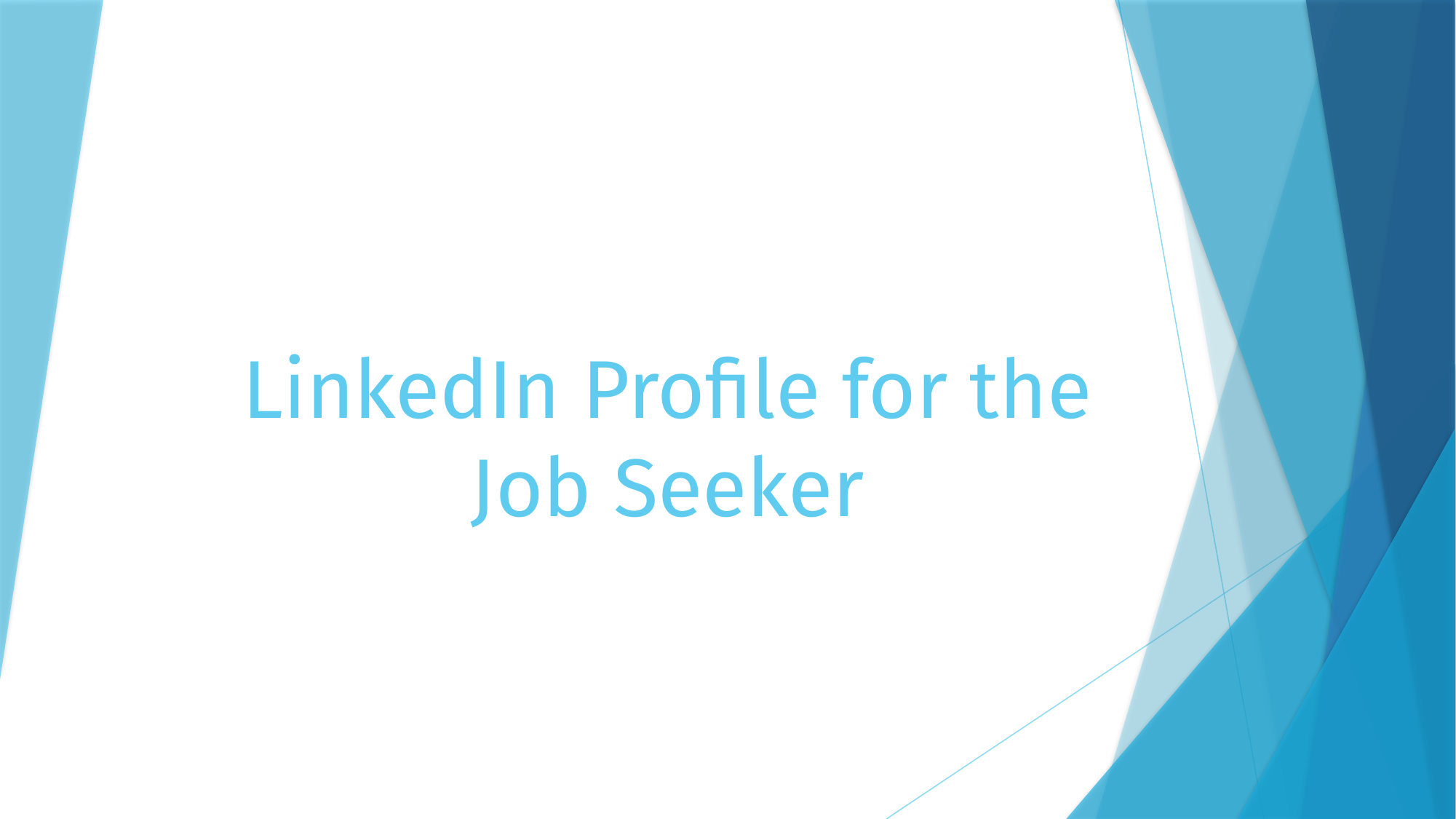

# LinkedIn Profile for the Job Seeker